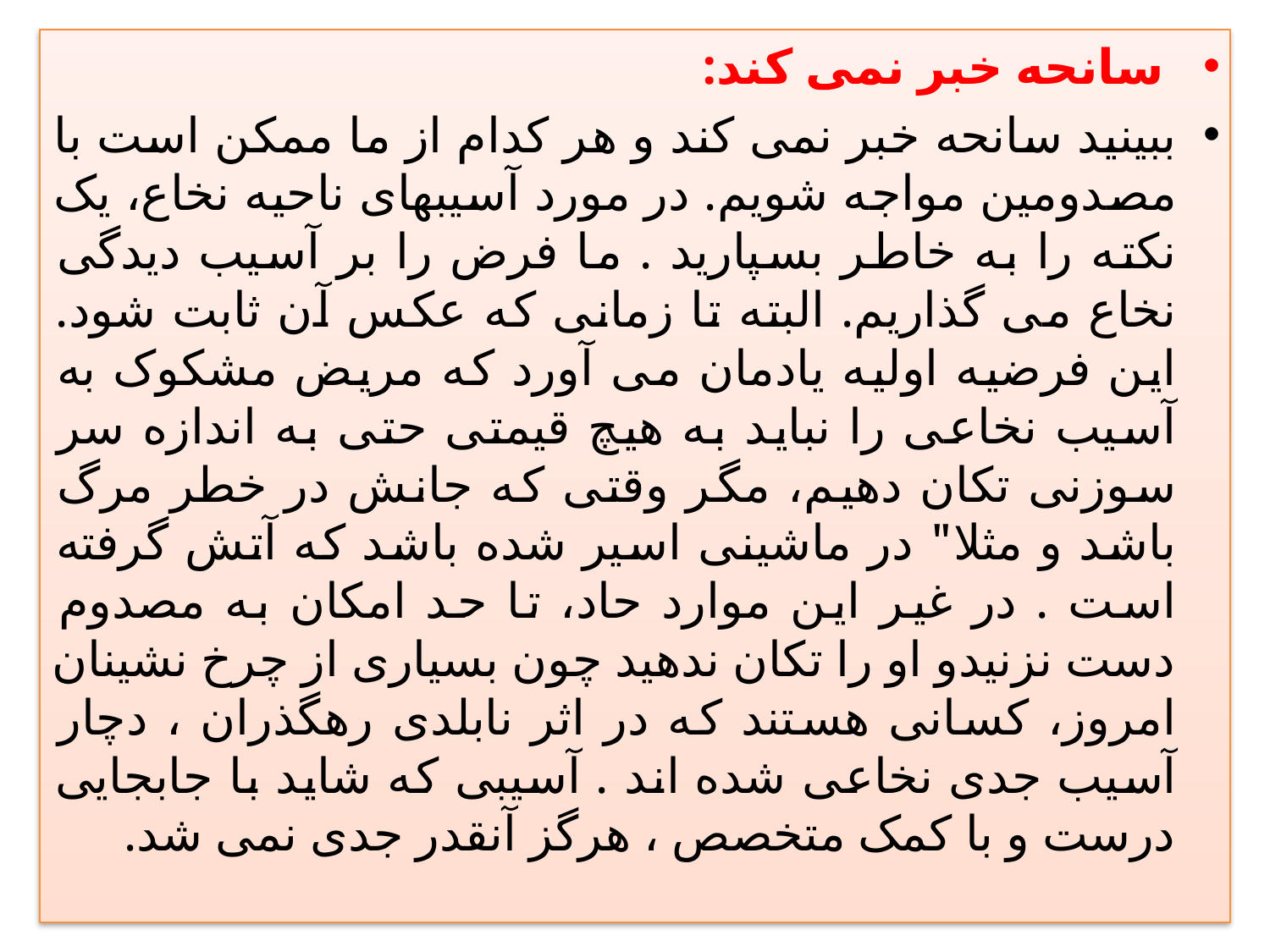

سانحه خبر نمی کند:
ببينيد سانحه خبر نمی کند و هر کدام از ما ممکن است با مصدومين مواجه شويم. در مورد آسيبهای ناحيه نخاع، يک نکته را به خاطر بسپاريد . ما فرض را بر آسيب ديدگی نخاع می گذاريم. البته تا زمانی که عکس آن ثابت شود. اين فرضيه اوليه يادمان می آورد که مريض مشکوک به آسيب نخاعی را نبايد به هيچ قيمتی حتی به اندازه سر سوزنی تکان دهيم، مگر وقتی که جانش در خطر مرگ باشد و مثلا" در ماشينی اسير شده باشد که آتش گرفته است . در غير اين موارد حاد، تا حد امکان به مصدوم دست نزنيدو او را تکان ندهيد چون بسياری از چرخ نشينان امروز، کسانی هستند که در اثر نابلدی رهگذران ، دچار آسيب جدی نخاعی شده اند . آسيبی که شايد با جابجايی درست و با کمک متخصص ، هرگز آنقدر جدی نمی شد.